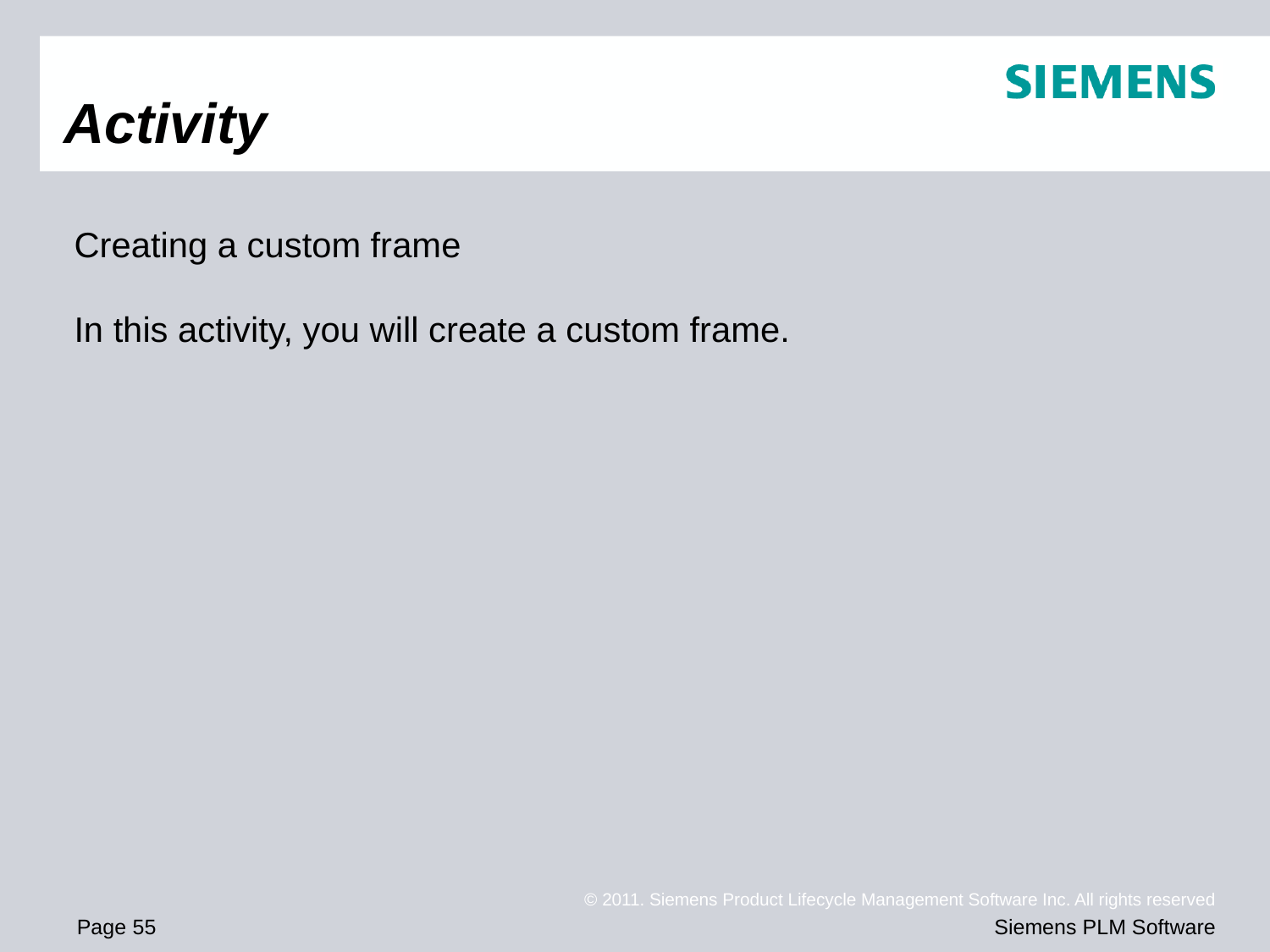

# Activity
Creating a custom frame
In this activity, you will create a custom frame.